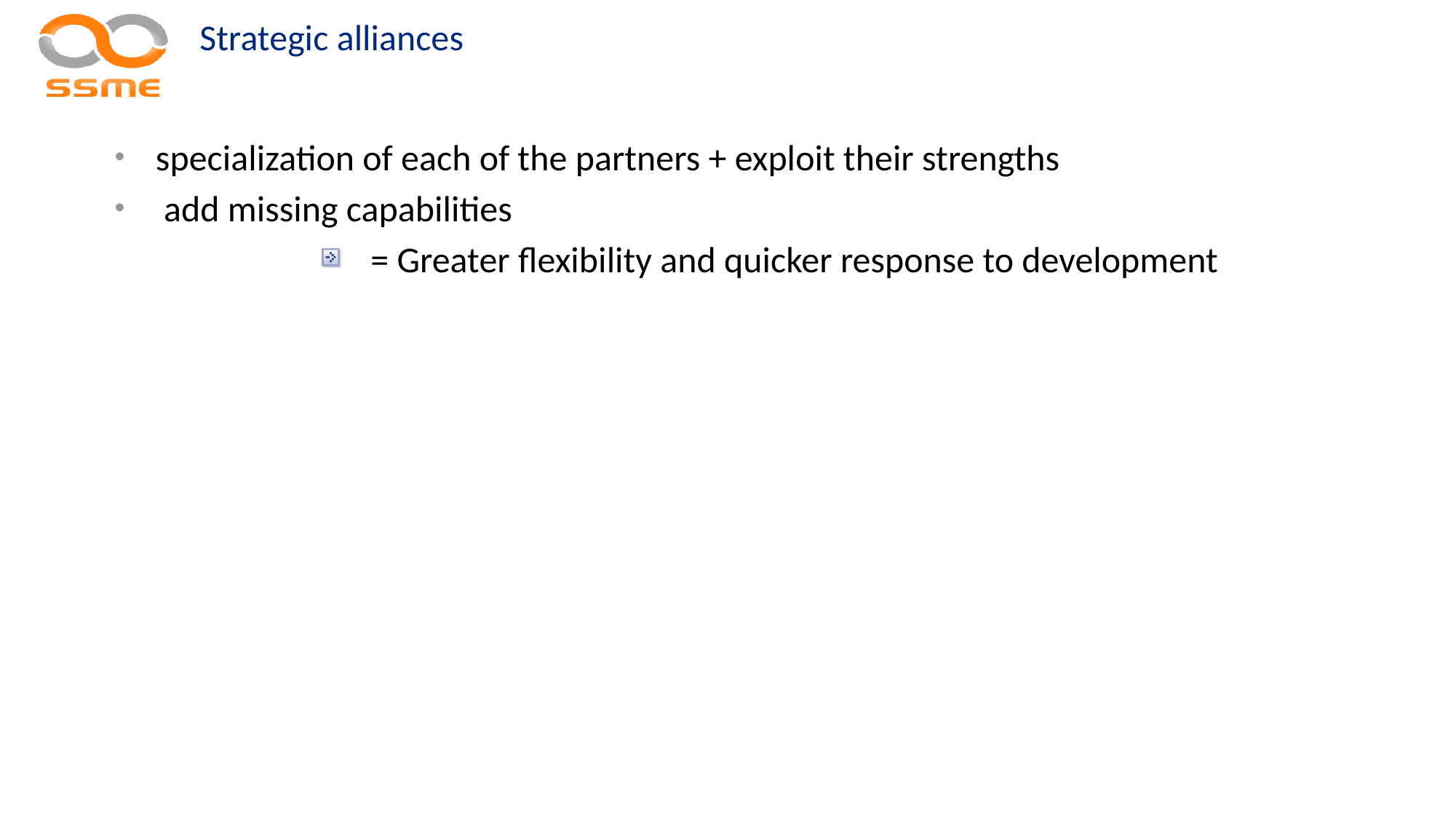

# Strategic alliances
specialization of each of the partners + exploit their strengths
 add missing capabilities
 = Greater flexibility and quicker response to development